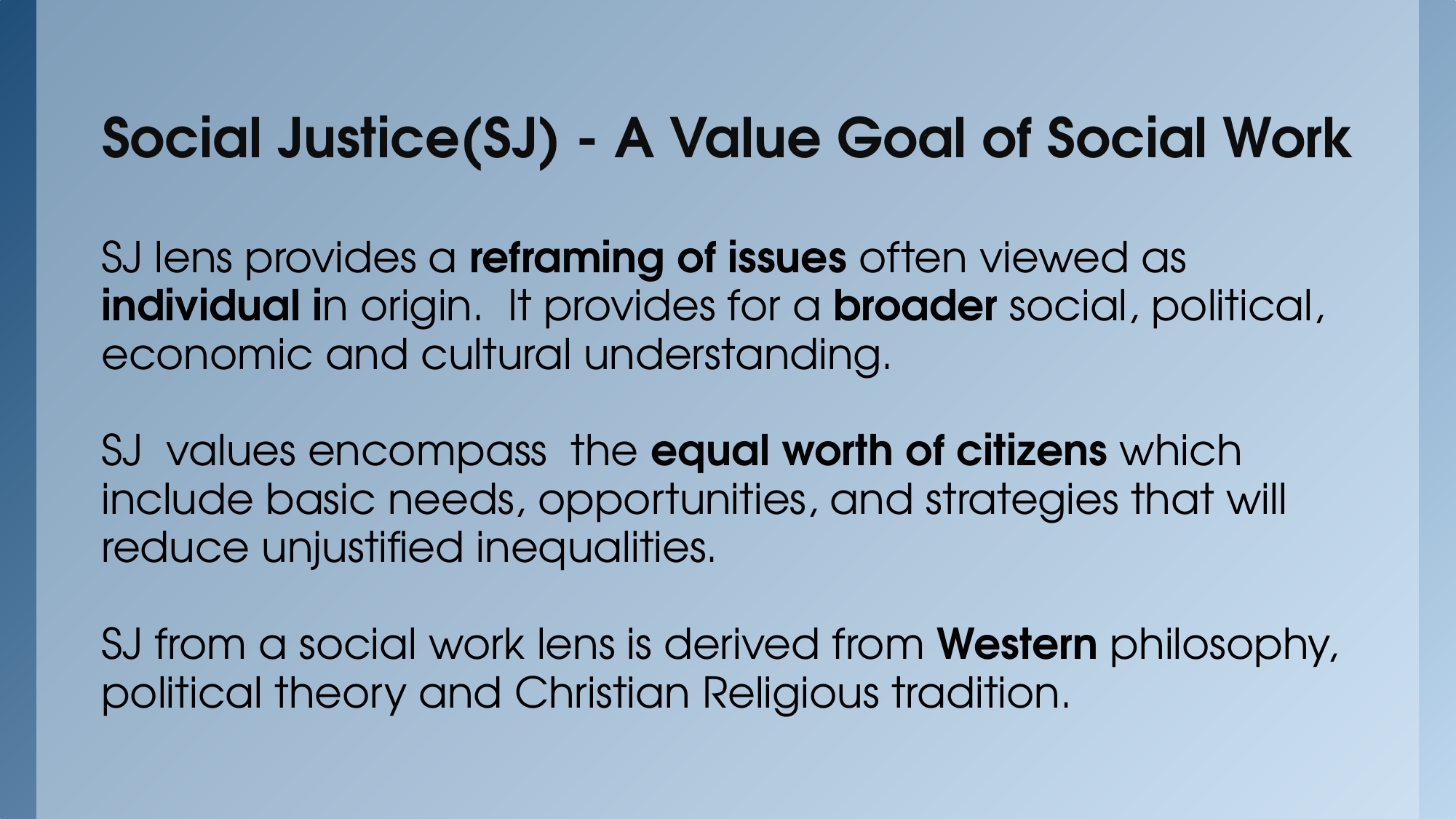

# Social Justice(SJ) - A Value Goal of Social Work
SJ lens provides a reframing of issues often viewed as individual in origin.  It provides for a broader social, political, economic and cultural understanding.

SJ  values encompass  the equal worth of citizens which include basic needs, opportunities, and strategies that will reduce unjustified inequalities.

SJ from a social work lens is derived from Western philosophy, political theory and Christian Religious tradition.